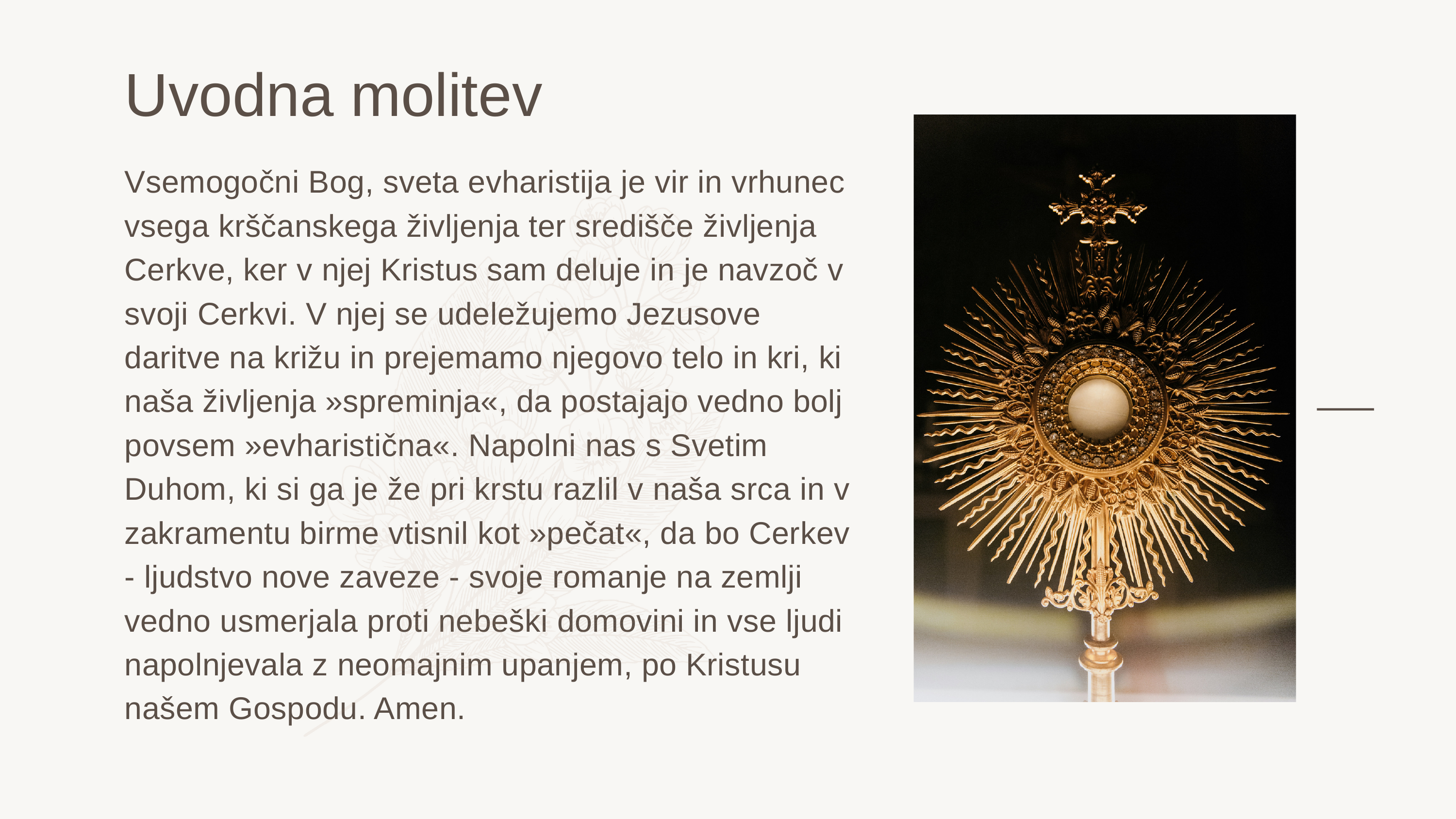

Uvodna molitev
Vsemogočni Bog, sveta evharistija je vir in vrhunec vsega krščanskega življenja ter središče življenja Cerkve, ker v njej Kristus sam deluje in je navzoč v svoji Cerkvi. V njej se udeležujemo Jezusove daritve na križu in prejemamo njegovo telo in kri, ki naša življenja »spreminja«, da postajajo vedno bolj povsem »evharistična«. Napolni nas s Svetim Duhom, ki si ga je že pri krstu razlil v naša srca in v zakramentu birme vtisnil kot »pečat«, da bo Cerkev - ljudstvo nove zaveze - svoje romanje na zemlji vedno usmerjala proti nebeški domovini in vse ljudi napolnjevala z neomajnim upanjem, po Kristusu našem Gospodu. Amen.